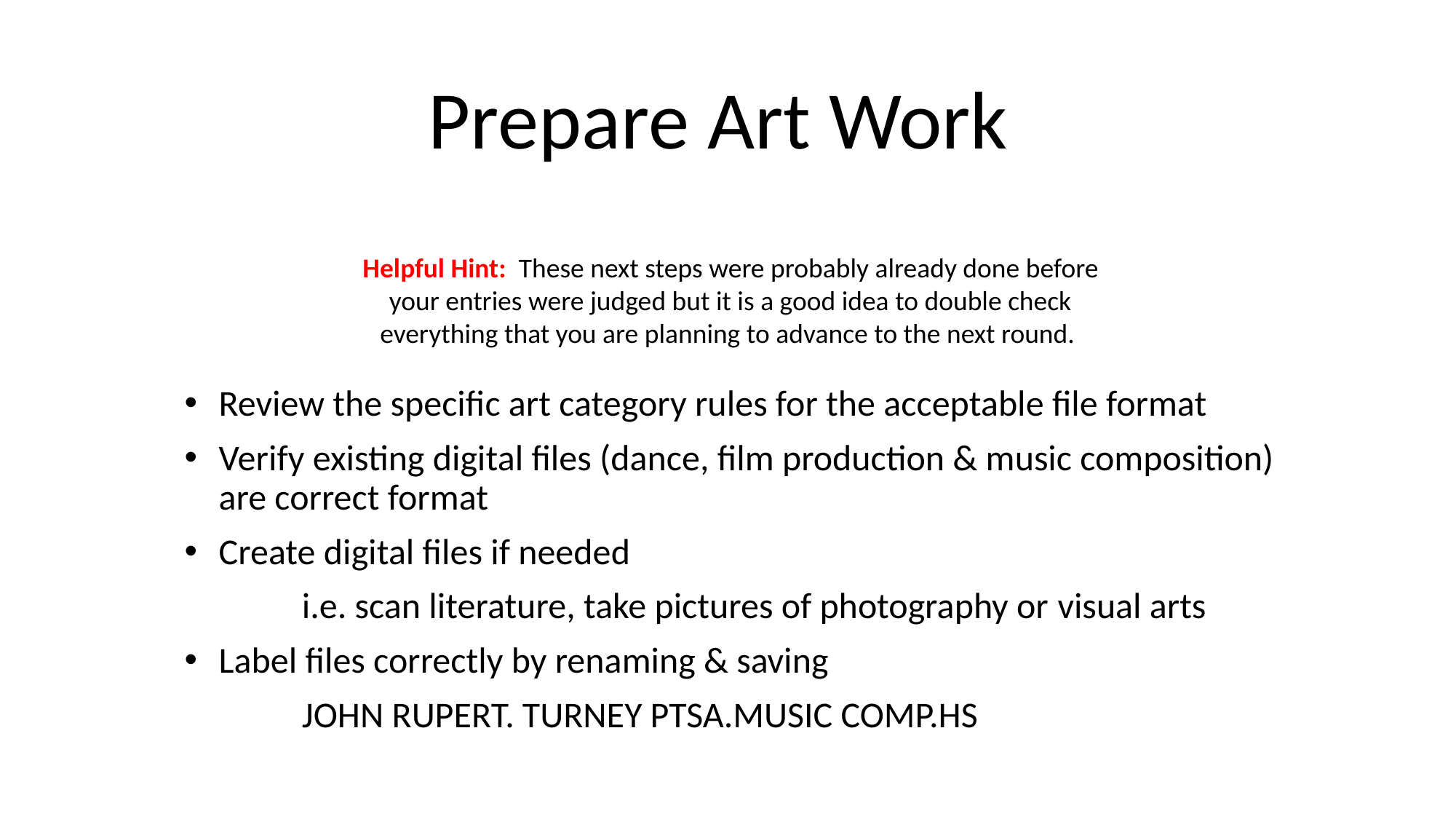

# Prepare Art Work
Helpful Hint:  These next steps were probably already done before your entries were judged but it is a good idea to double check everything that you are planning to advance to the next round.
Review the specific art category rules for the acceptable file format
Verify existing digital files (dance, film production & music composition) are correct format
Create digital files if needed
     	 i.e. scan literature, take pictures of photography or 	visual arts
Label files correctly by renaming & saving
         	 JOHN RUPERT. TURNEY PTSA.MUSIC COMP.HS